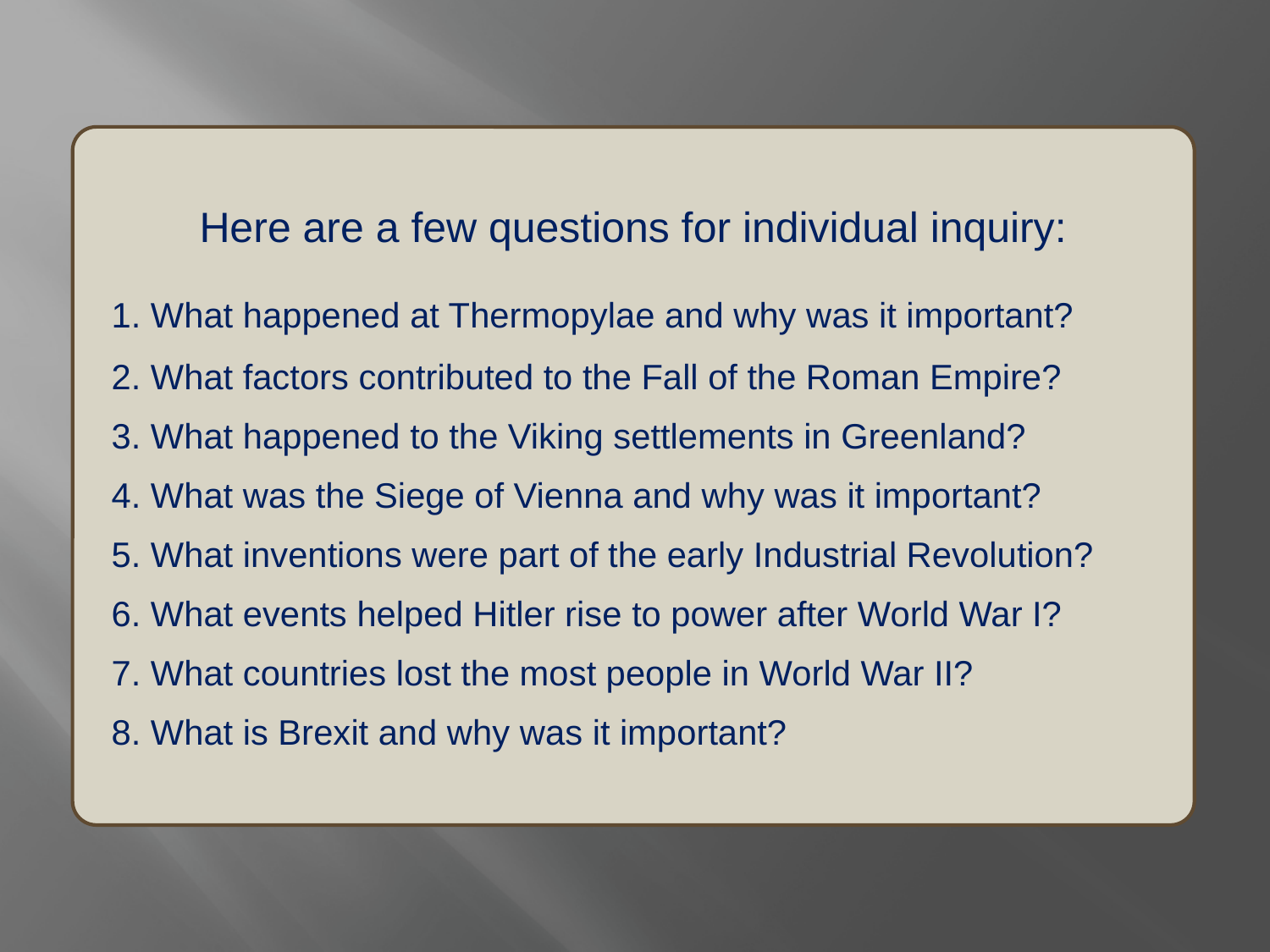

Here are a few questions for individual inquiry:

  1. What happened at Thermopylae and why was it important?

  2. What factors contributed to the Fall of the Roman Empire?

  3. What happened to the Viking settlements in Greenland?

  4. What was the Siege of Vienna and why was it important?

  5. What inventions were part of the early Industrial Revolution?

  6. What events helped Hitler rise to power after World War I?

  7. What countries lost the most people in World War II?

  8. What is Brexit and why was it important?